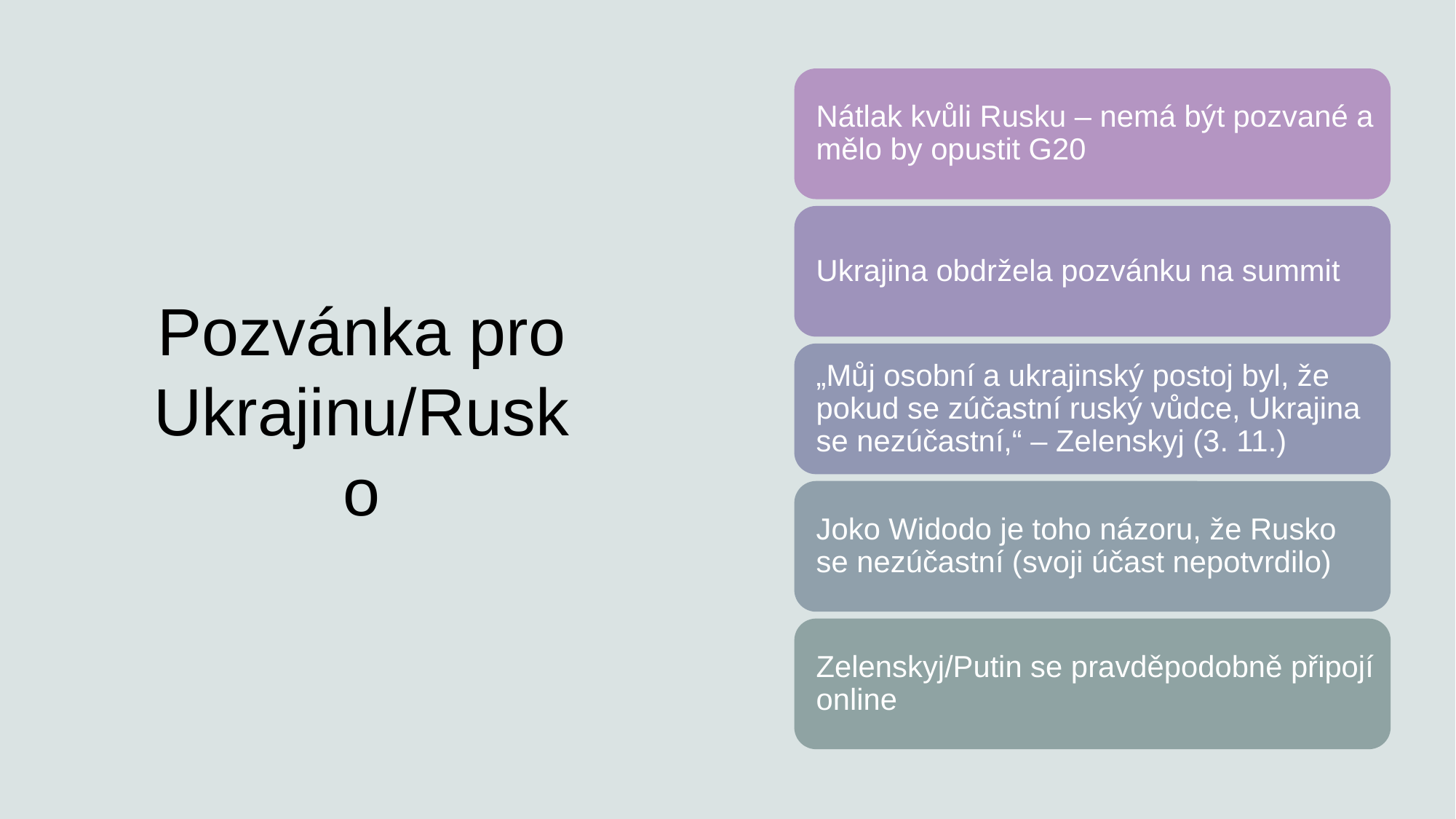

Nátlak kvůli Rusku – nemá být pozvané a mělo by opustit G20
Ukrajina obdržela pozvánku na summit
„Můj osobní a ukrajinský postoj byl, že pokud se zúčastní ruský vůdce, Ukrajina se nezúčastní,“ – Zelenskyj (3. 11.)
Joko Widodo je toho názoru, že Rusko se nezúčastní (svoji účast nepotvrdilo)
Zelenskyj/Putin se pravděpodobně připojí online
# Pozvánka pro Ukrajinu/Rusko